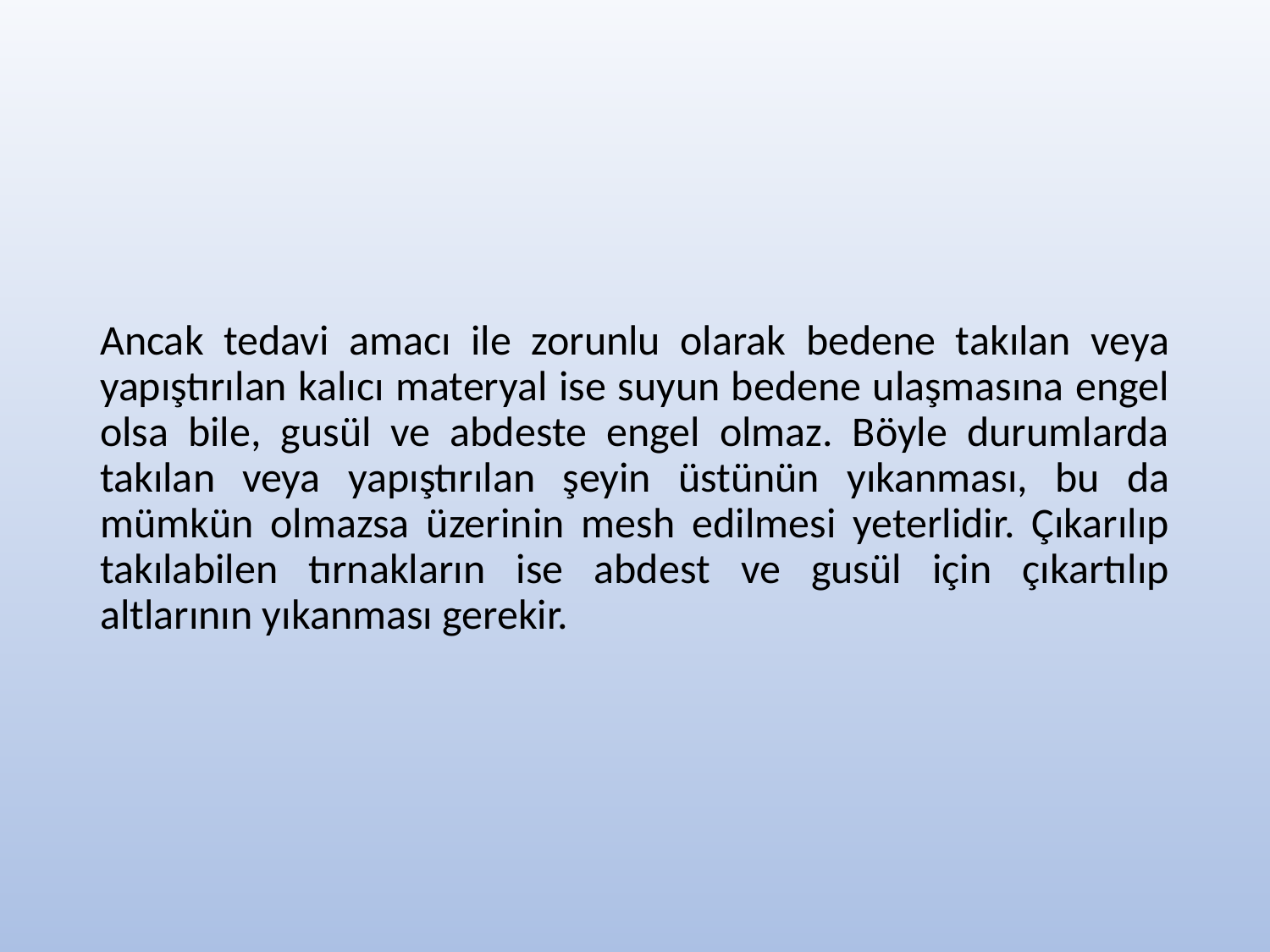

#
Ancak tedavi amacı ile zorunlu olarak bedene takılan veya yapıştırılan kalıcı materyal ise suyun bedene ulaşmasına engel olsa bile, gusül ve abdeste engel olmaz. Böyle durumlarda takılan veya yapıştırılan şeyin üstünün yıkanması, bu da mümkün olmazsa üzerinin mesh edilmesi yeterlidir. Çıkarılıp takılabilen tırnakların ise abdest ve gusül için çıkartılıp altlarının yıkanması gerekir.